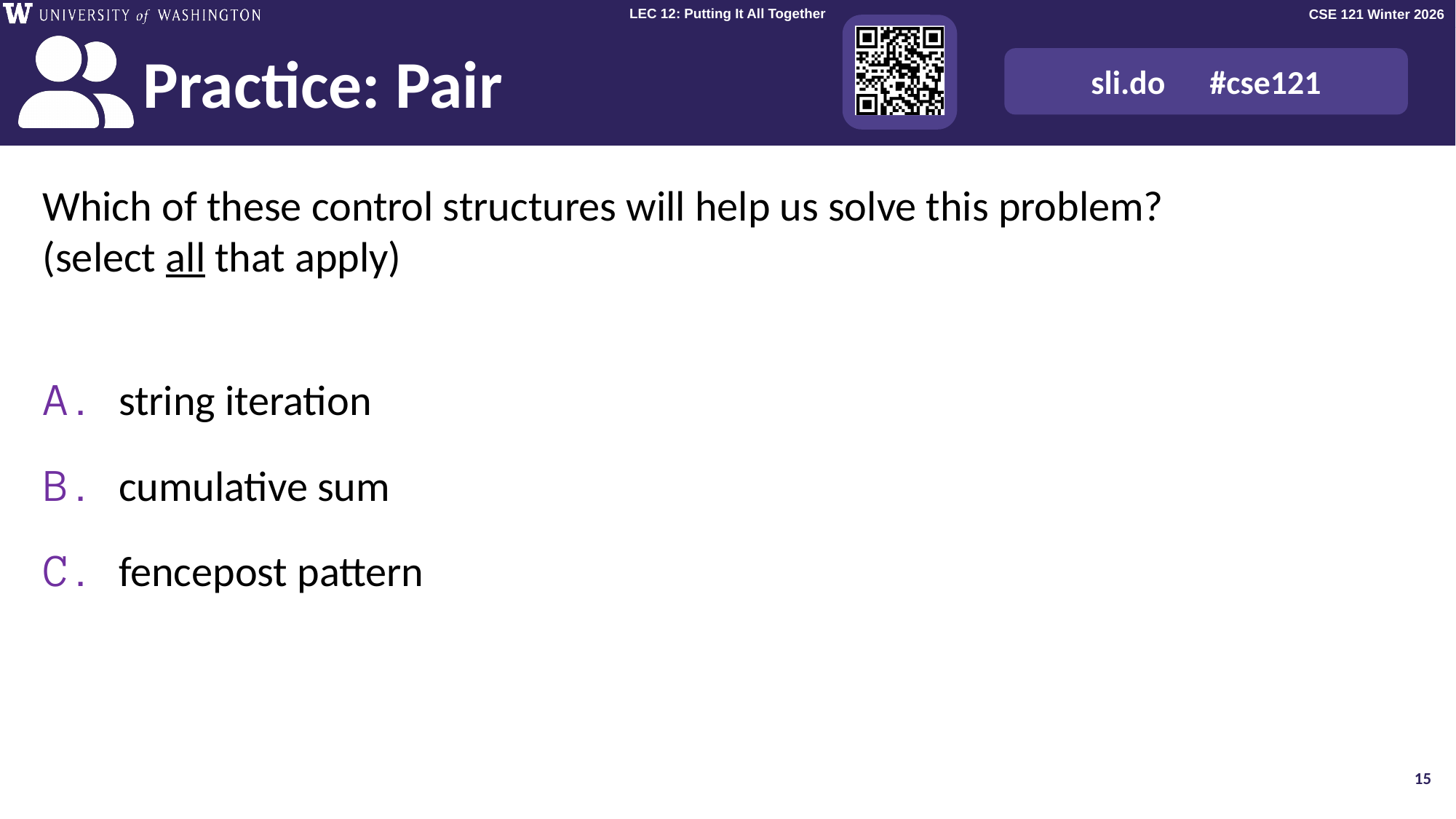

# Think Pair Share: common patterns (Pair)
Which of these control structures will help us solve this problem?
(select all that apply)
 string iteration
 cumulative sum
 fencepost pattern
15